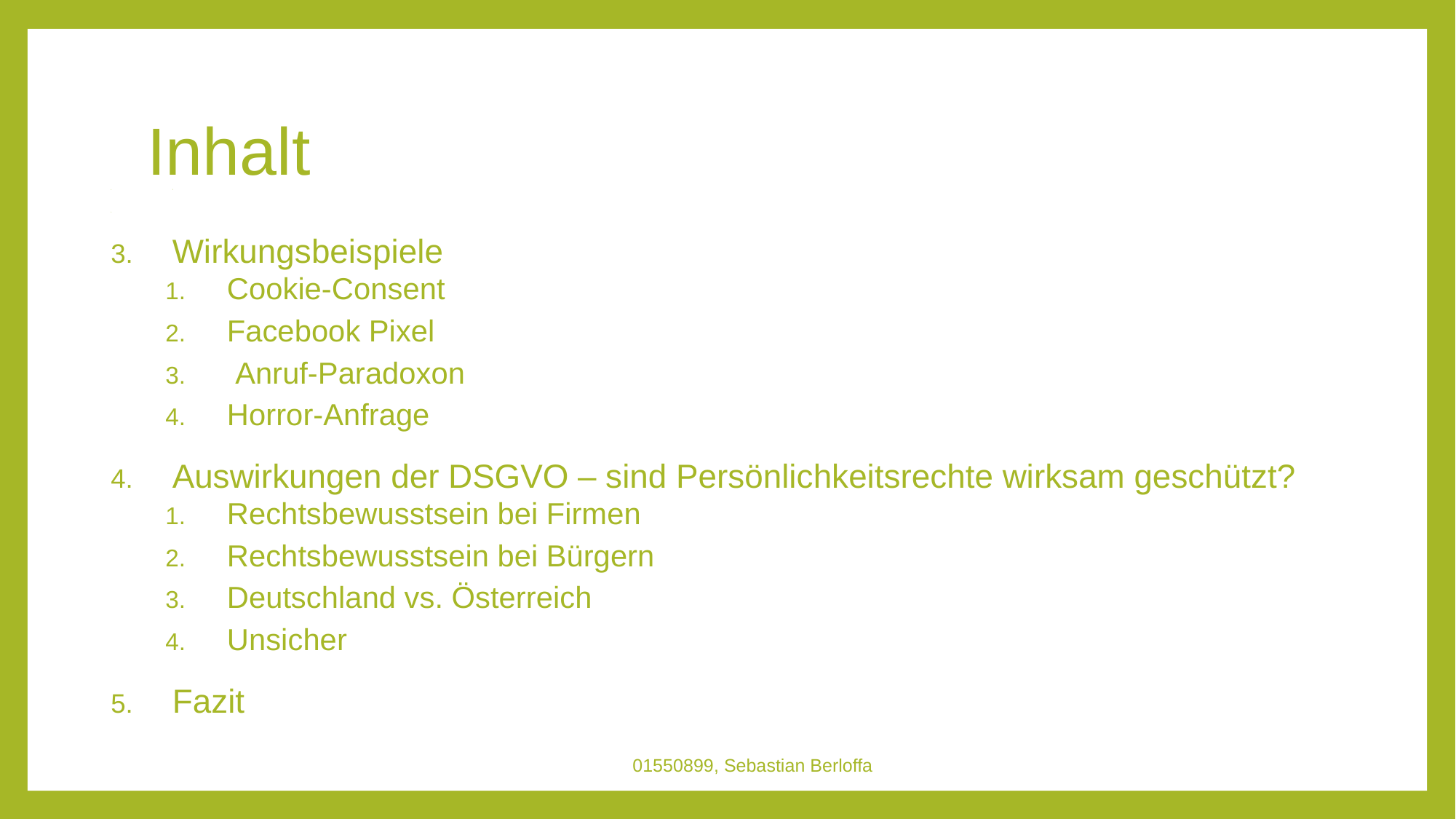

# Inhalt
1
2
Wirkungsbeispiele
Cookie-Consent
Facebook Pixel
 Anruf-Paradoxon
Horror-Anfrage
Auswirkungen der DSGVO – sind Persönlichkeitsrechte wirksam geschützt?
Rechtsbewusstsein bei Firmen
Rechtsbewusstsein bei Bürgern
Deutschland vs. Österreich
Unsicher
Fazit

01550899, Sebastian Berloffa